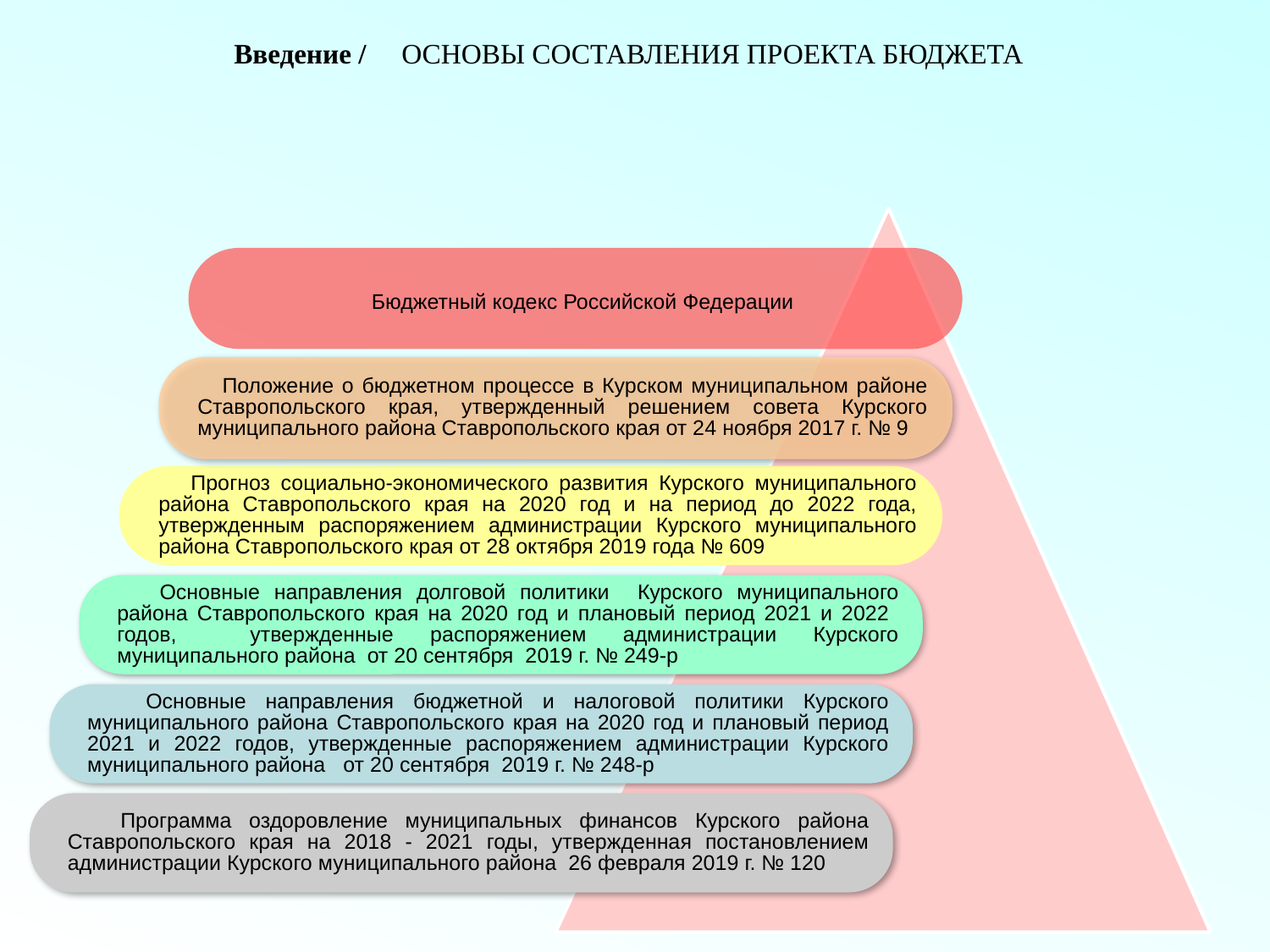

Введение /     ОСНОВЫ СОСТАВЛЕНИЯ ПРОЕКТА БЮДЖЕТА

Бюджетный кодекс Российской Федерации
   Положение о бюджетном процессе в Курском муниципальном районе Ставропольского края, утвержденный решением совета Курского муниципального района Ставропольского края от 24 ноября 2017 г. № 9
   Прогноз социально-экономического развития Курского муниципального района Ставропольского края на 2020 год и на период до 2022 года, утвержденным распоряжением администрации Курского муниципального района Ставропольского края от 28 октября 2019 года № 609
   Основные направления долговой политики  Курского муниципального района Ставропольского края на 2020 год и плановый период 2021 и 2022  годов,  утвержденные распоряжением администрации Курского муниципального района  от 20 сентября  2019 г. № 249-р

   Основные направления бюджетной и налоговой политики Курского муниципального района Ставропольского края на 2020 год и плановый период 2021 и 2022 годов, утвержденные распоряжением администрации Курского муниципального района   от 20 сентября  2019 г. № 248-р

   Программа оздоровление муниципальных финансов Курского района Ставропольского края на 2018 - 2021 годы, утвержденная постановлением администрации Курского муниципального района  26 февраля 2019 г. № 120